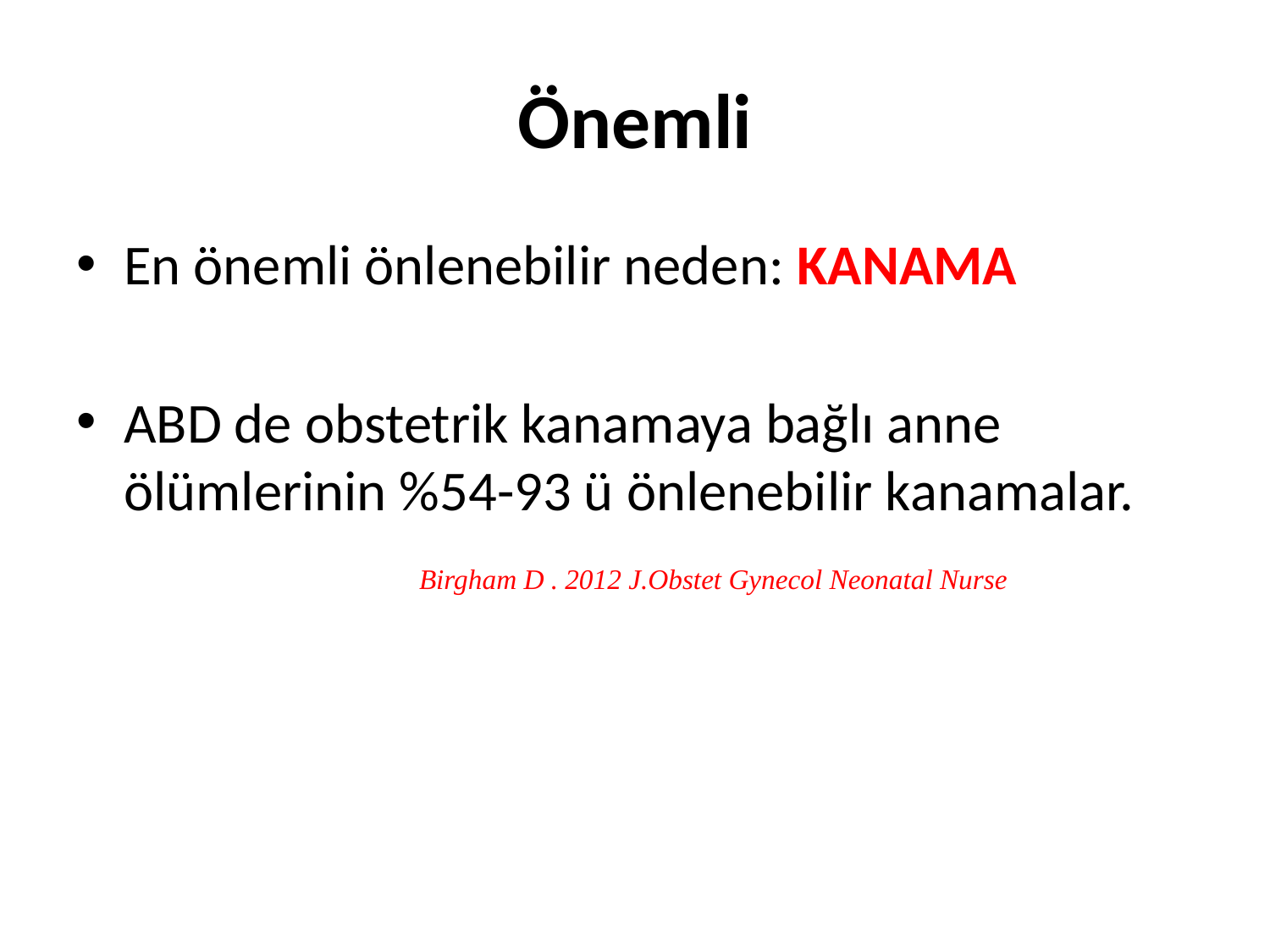

# Önemli
En önemli önlenebilir neden: KANAMA

ABD de obstetrik kanamaya bağlı anne ölümlerinin %54-93 ü önlenebilir kanamalar.
                           Birgham D . 2012 J.Obstet Gynecol Neonatal Nurse